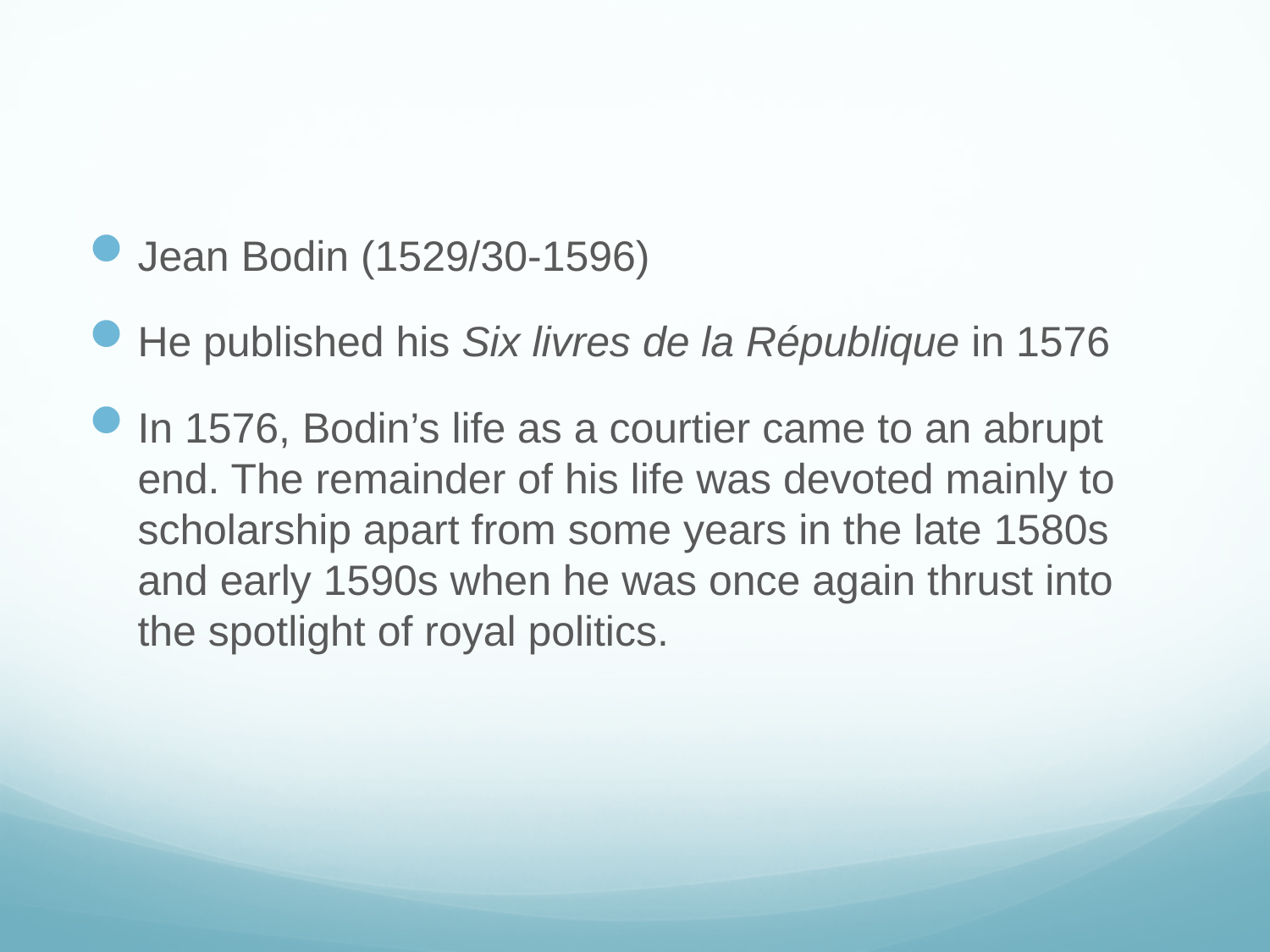

#
Jean Bodin (1529/30-1596)
He published his Six livres de la République in 1576
In 1576, Bodin’s life as a courtier came to an abrupt end. The remainder of his life was devoted mainly to scholarship apart from some years in the late 1580s and early 1590s when he was once again thrust into the spotlight of royal politics.